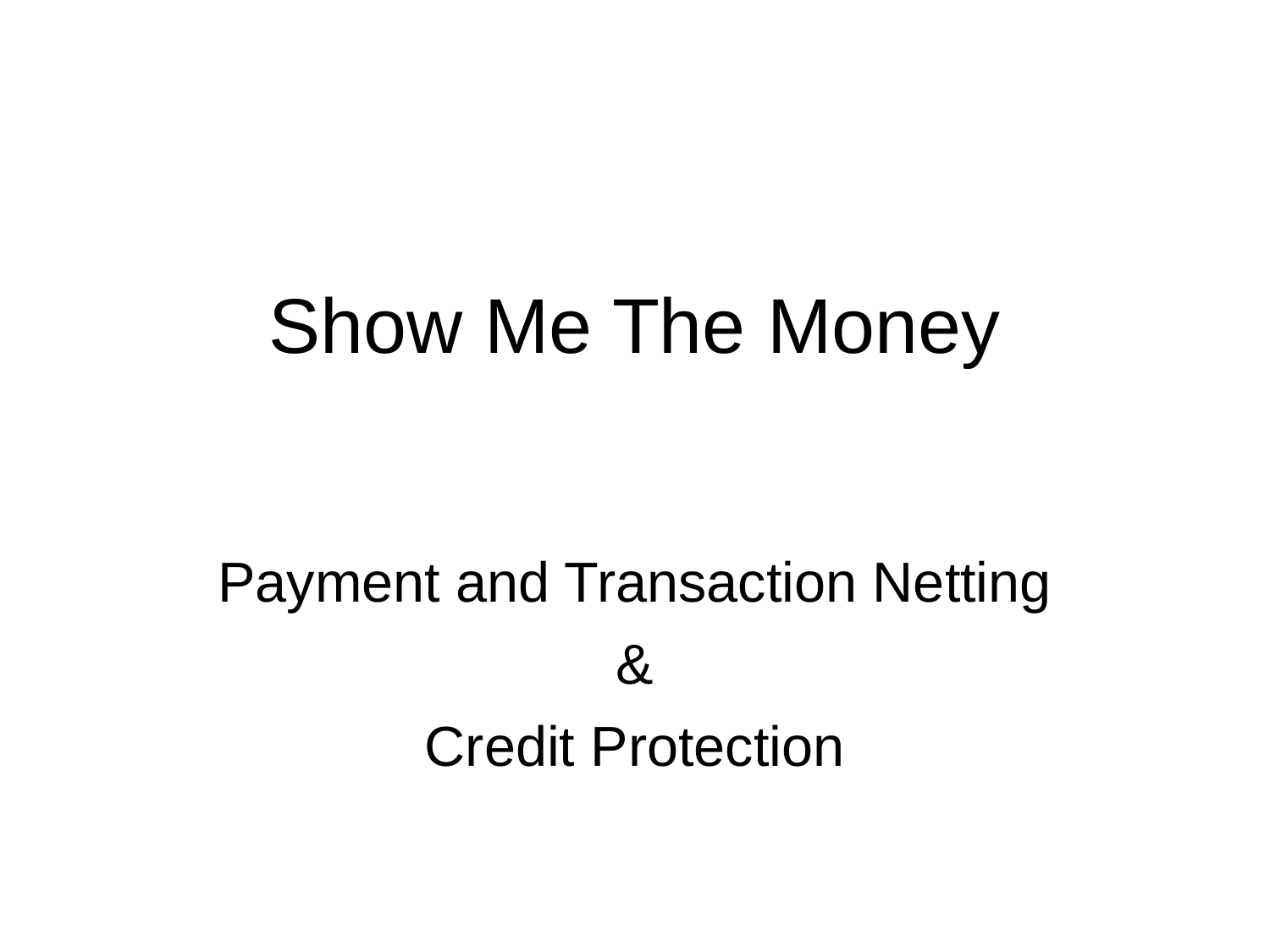

# Show Me The Money
Payment and Transaction Netting
&
Credit Protection